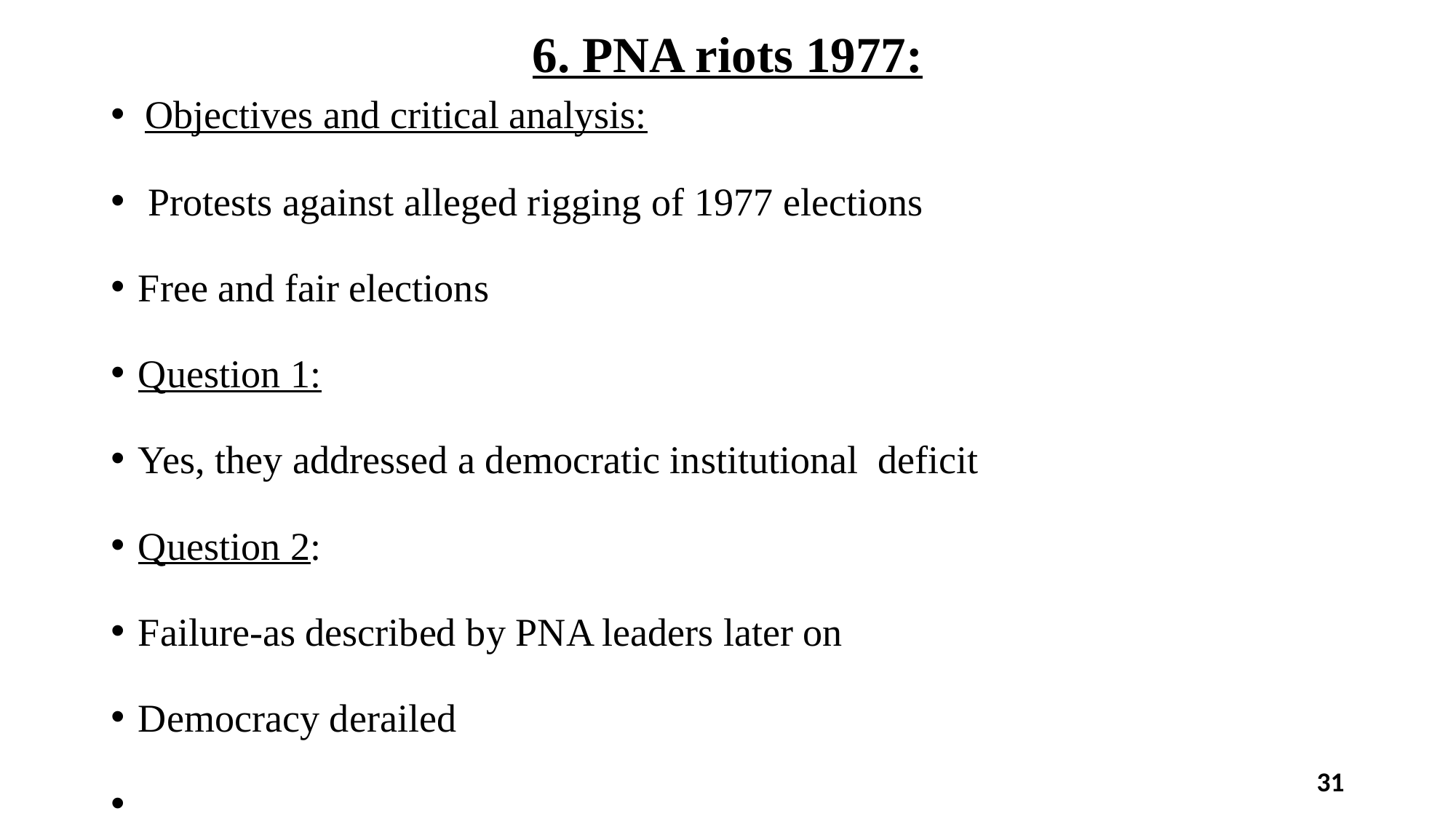

# 6. PNA riots 1977:
Objectives and critical analysis:
 Protests against alleged rigging of 1977 elections
Free and fair elections
Question 1:
Yes, they addressed a democratic institutional  deficit
Question 2:
Failure-as described by PNA leaders later on
Democracy derailed

31